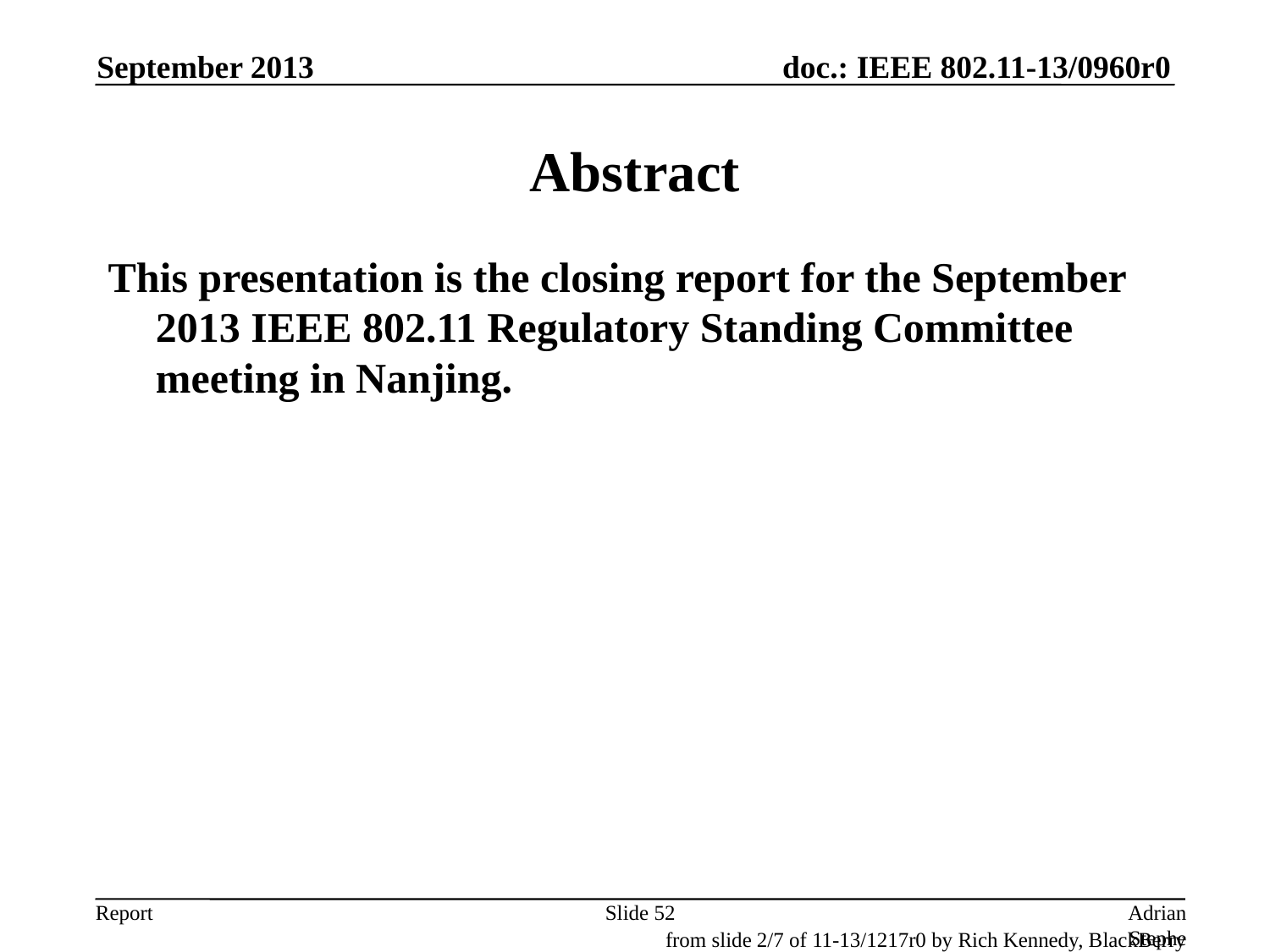

September 2013
# Abstract
This presentation is the closing report for the September 2013 IEEE 802.11 Regulatory Standing Committee meeting in Nanjing.
Slide 52
Adrian Stephens, Intel Corporation
from slide 2/7 of 11-13/1217r0 by Rich Kennedy, BlackBerry